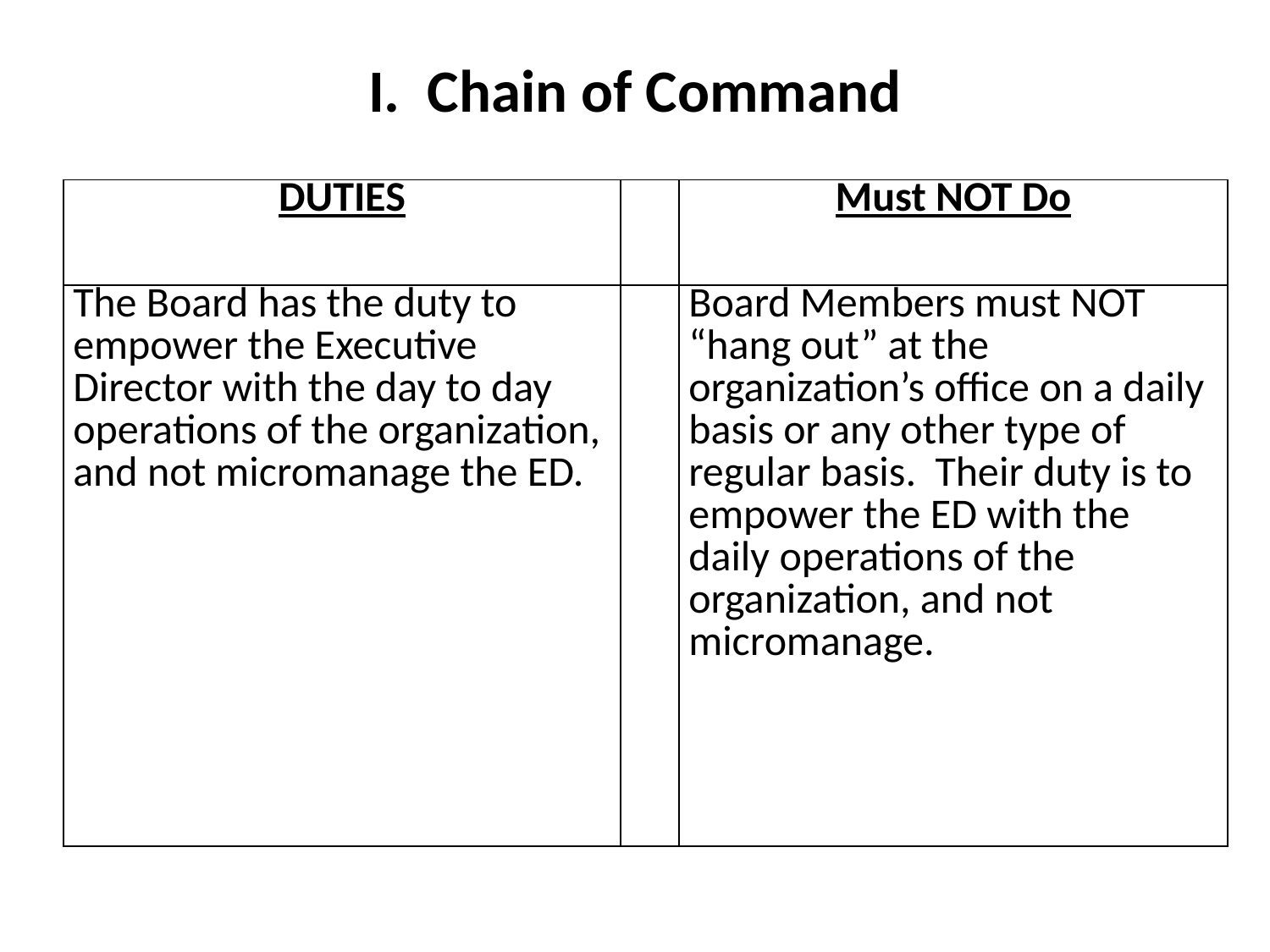

# I.  Chain of Command
| DUTIES |  | Must NOT Do |
| --- | --- | --- |
| The Board has the duty to empower the Executive Director with the day to day operations of the organization, and not micromanage the ED. |  | Board Members must NOT “hang out” at the organization’s office on a daily basis or any other type of regular basis. Their duty is to empower the ED with the daily operations of the organization, and not micromanage. |